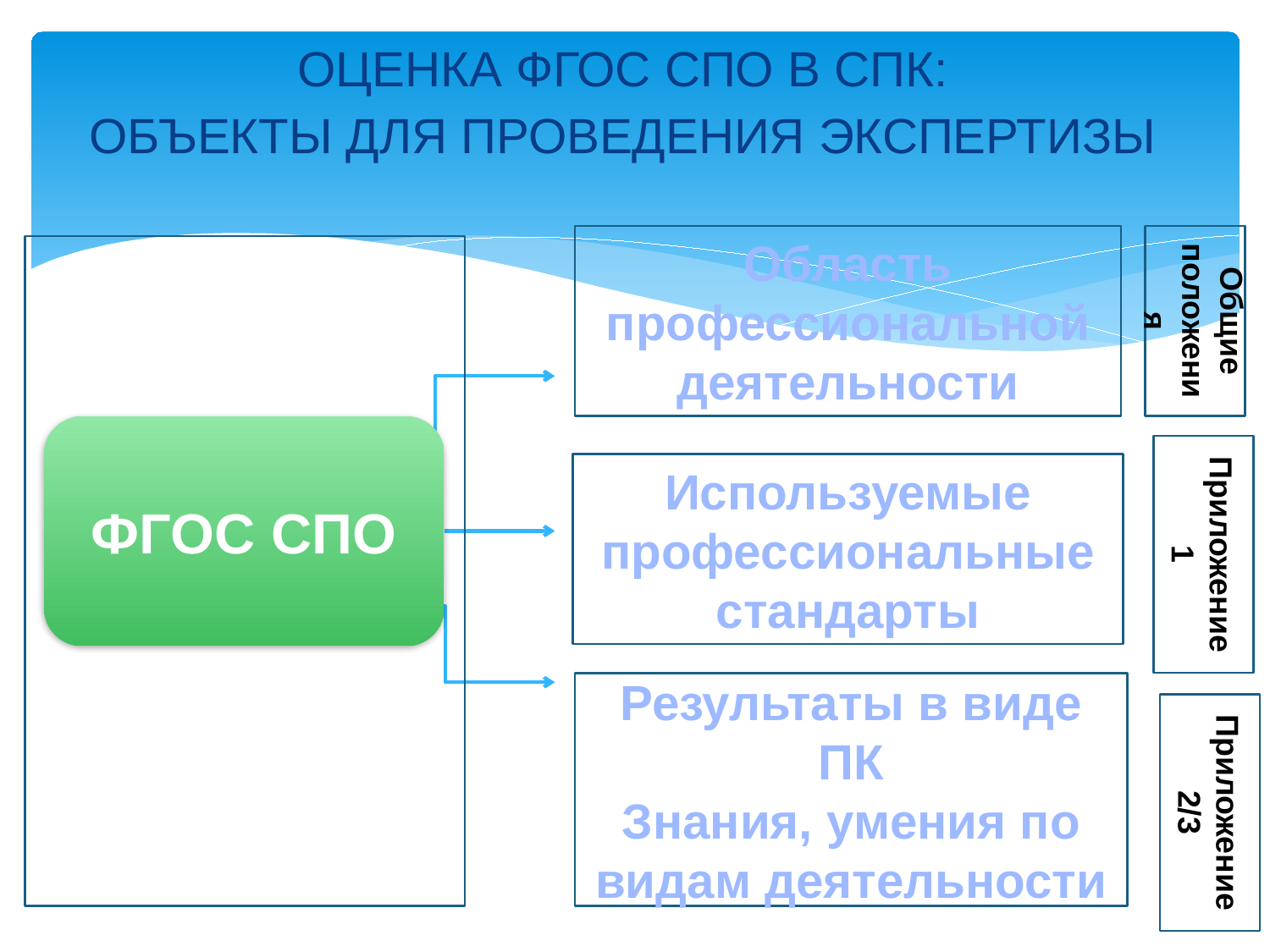

# Оценка ФГОС СПО в СПК: объекты для проведения экспертизы
Область профессиональной деятельности
Общие положения

ФГОС СПО
Приложение 1
Используемые профессиональные стандарты
Результаты в виде ПК
Знания, умения по видам деятельности
Приложение 2/3